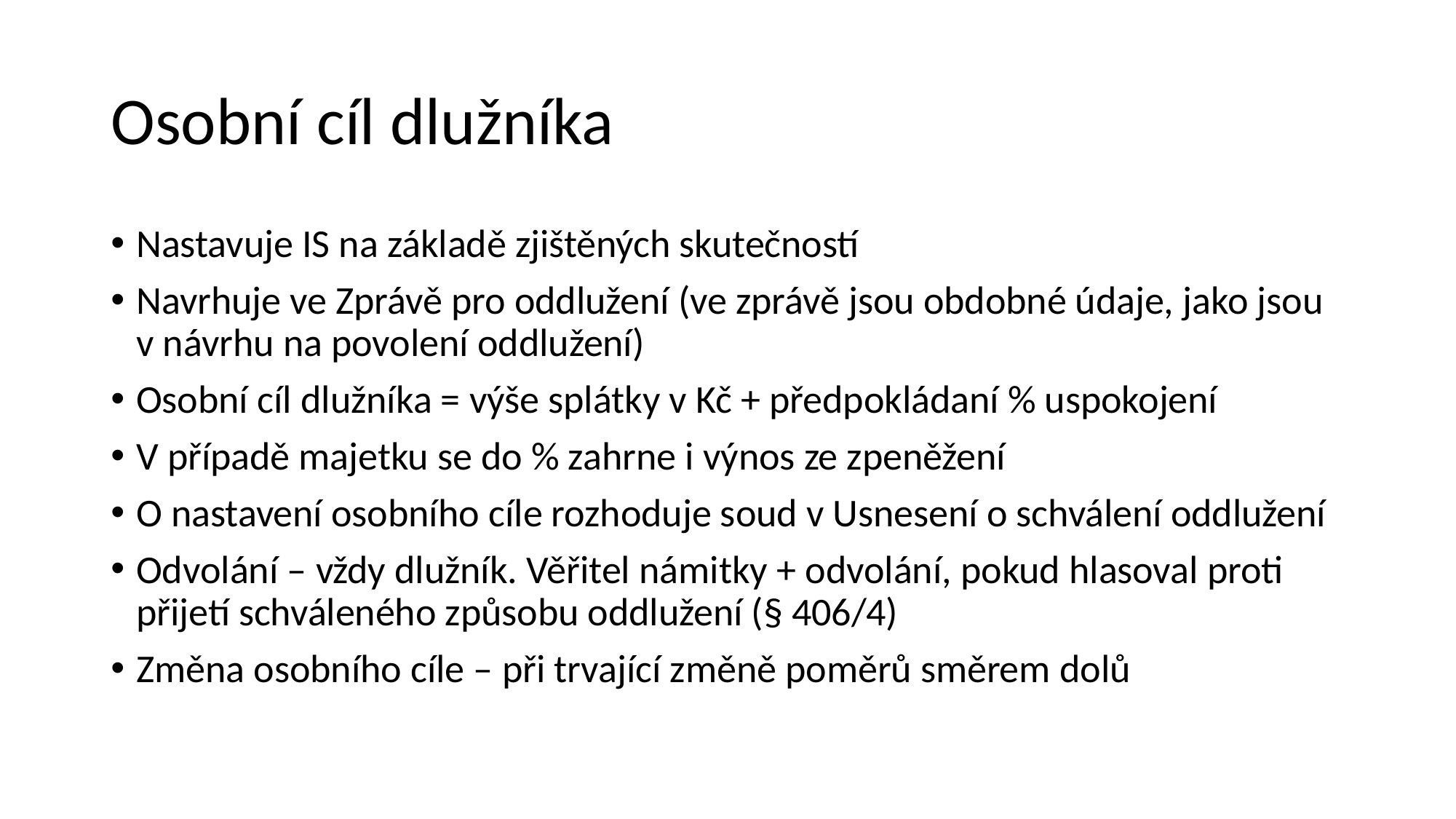

# Osobní cíl dlužníka
Nastavuje IS na základě zjištěných skutečností
Navrhuje ve Zprávě pro oddlužení (ve zprávě jsou obdobné údaje, jako jsou v návrhu na povolení oddlužení)
Osobní cíl dlužníka = výše splátky v Kč + předpokládaní % uspokojení
V případě majetku se do % zahrne i výnos ze zpeněžení
O nastavení osobního cíle rozhoduje soud v Usnesení o schválení oddlužení
Odvolání – vždy dlužník. Věřitel námitky + odvolání, pokud hlasoval proti přijetí schváleného způsobu oddlužení (§ 406/4)
Změna osobního cíle – při trvající změně poměrů směrem dolů